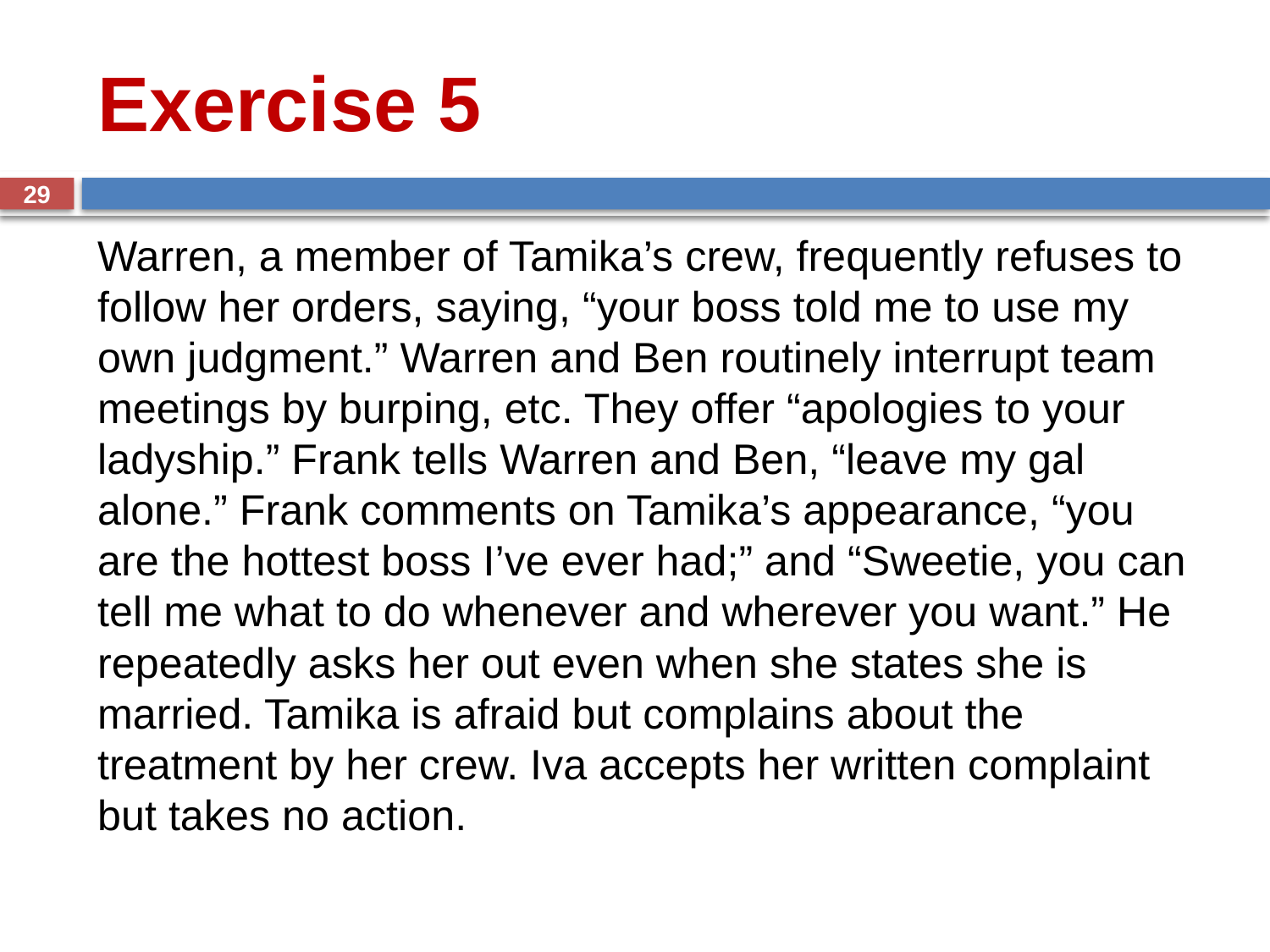

# Exercise 5
29
Warren, a member of Tamika’s crew, frequently refuses to follow her orders, saying, “your boss told me to use my own judgment.” Warren and Ben routinely interrupt team meetings by burping, etc. They offer “apologies to your ladyship.” Frank tells Warren and Ben, “leave my gal alone.” Frank comments on Tamika’s appearance, “you are the hottest boss I’ve ever had;” and “Sweetie, you can tell me what to do whenever and wherever you want.” He repeatedly asks her out even when she states she is married. Tamika is afraid but complains about the treatment by her crew. Iva accepts her written complaint but takes no action.